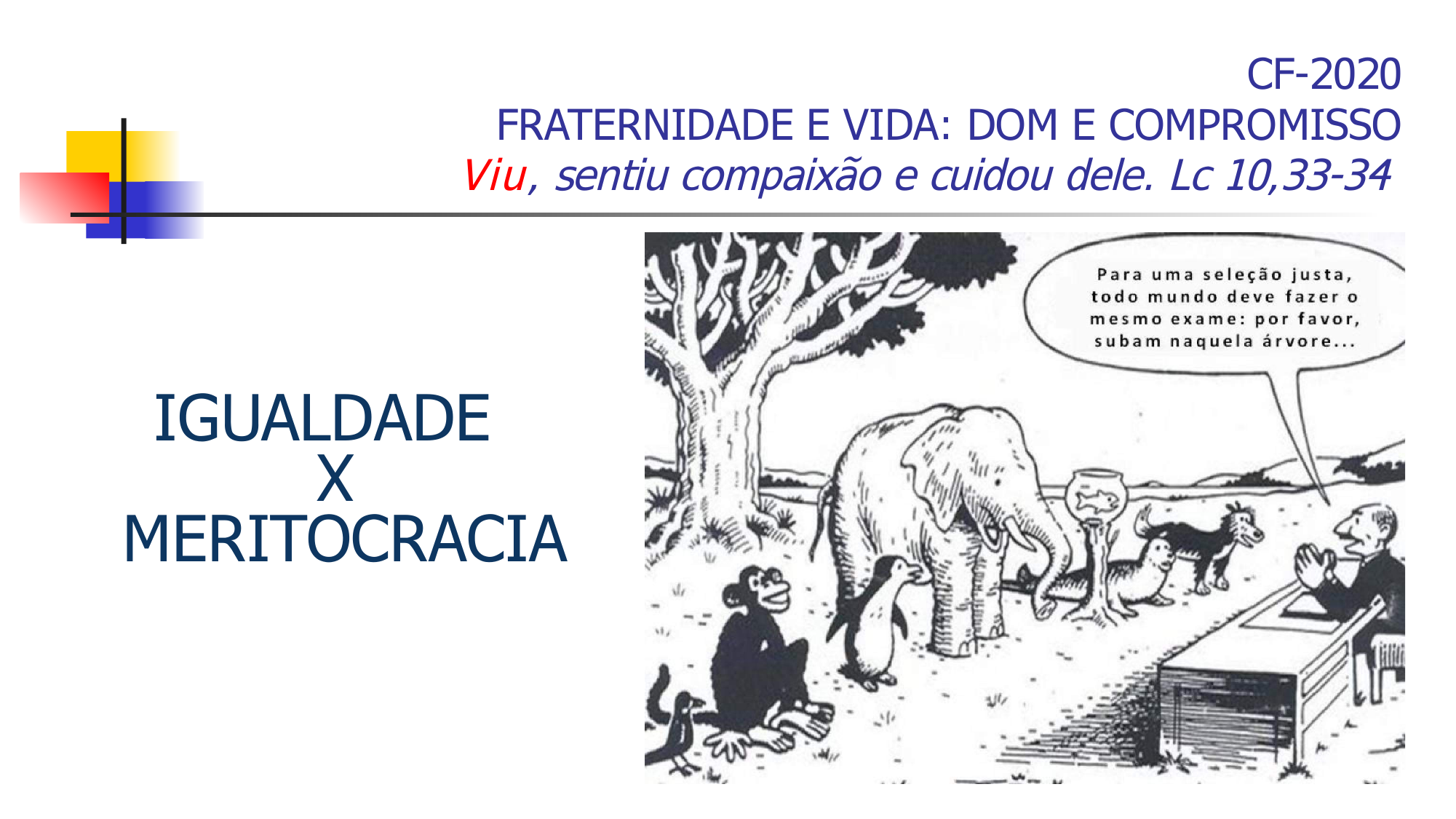

CF-2020
FRATERNIDADE E VIDA: DOM E COMPROMISSO
Viu, sentiu compaixão e cuidou dele. Lc 10,33-34

# IGUALDADE X  MERITOCRACIA
61